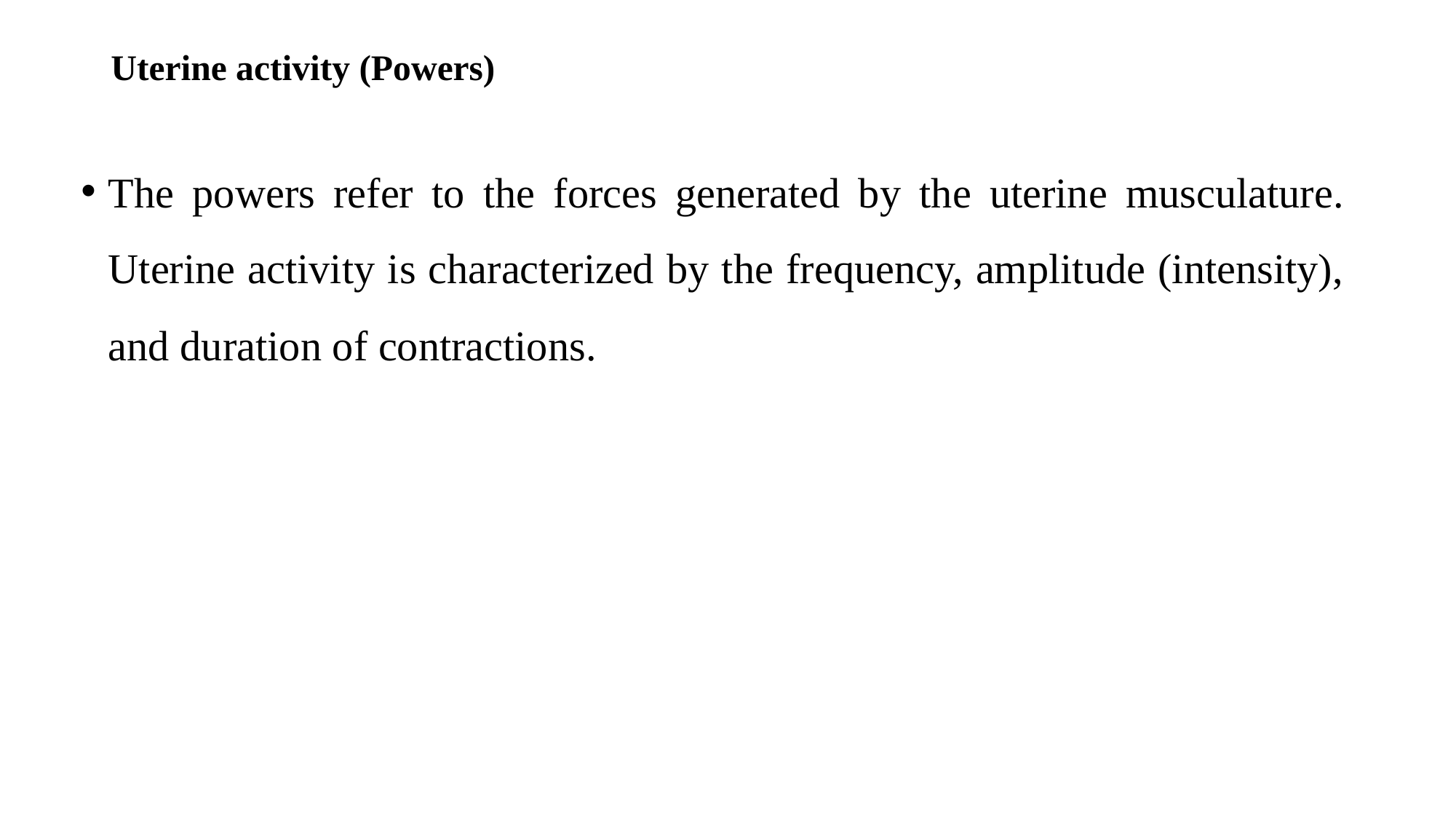

# Uterine activity (Powers)
The powers refer to the forces generated by the uterine musculature. Uterine activity is characterized by the frequency, amplitude (intensity), and duration of contractions.